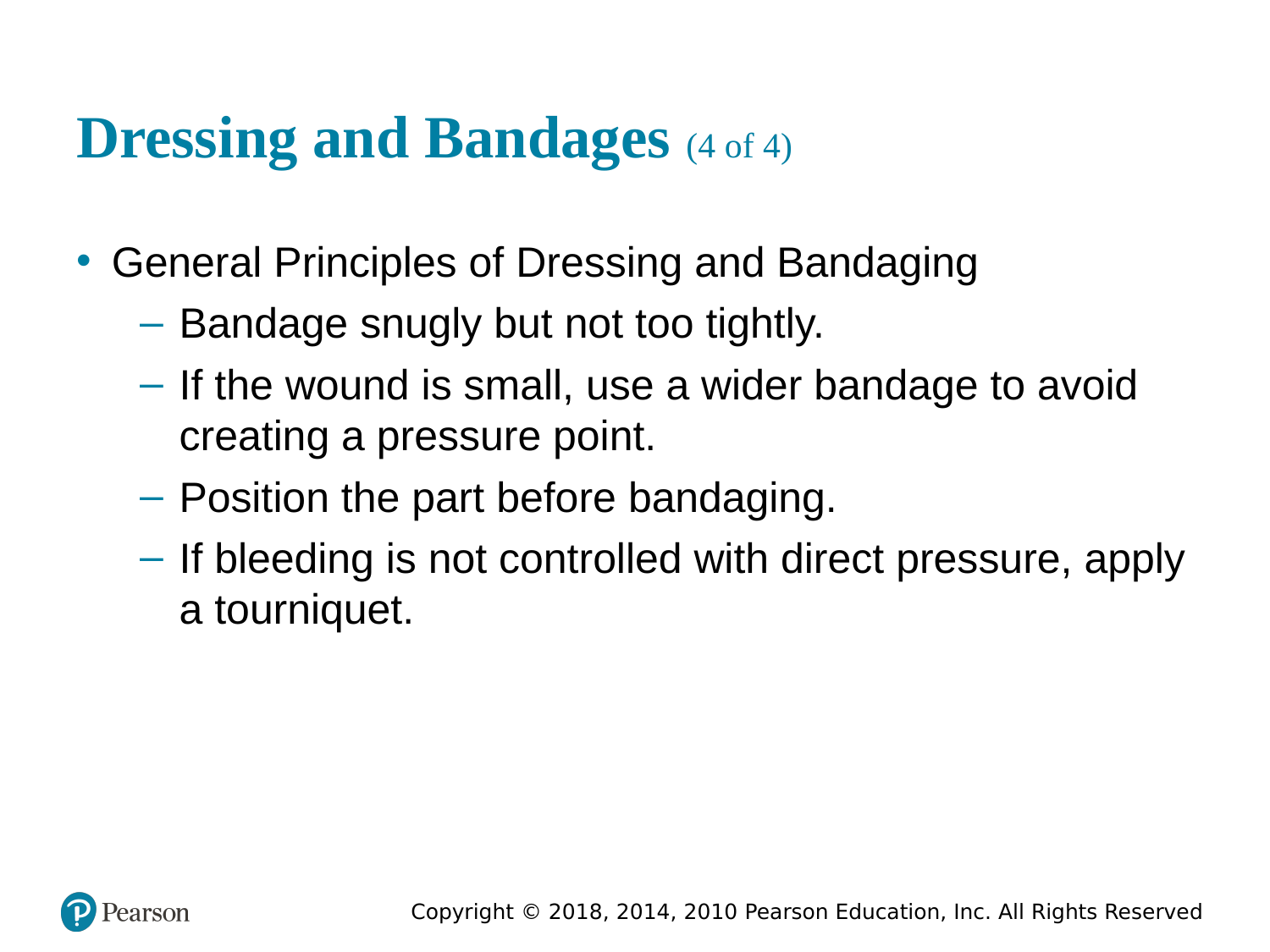

# Dressing and Bandages (4 of 4)
General Principles of Dressing and Bandaging
Bandage snugly but not too tightly.
If the wound is small, use a wider bandage to avoid creating a pressure point.
Position the part before bandaging.
If bleeding is not controlled with direct pressure, apply a tourniquet.